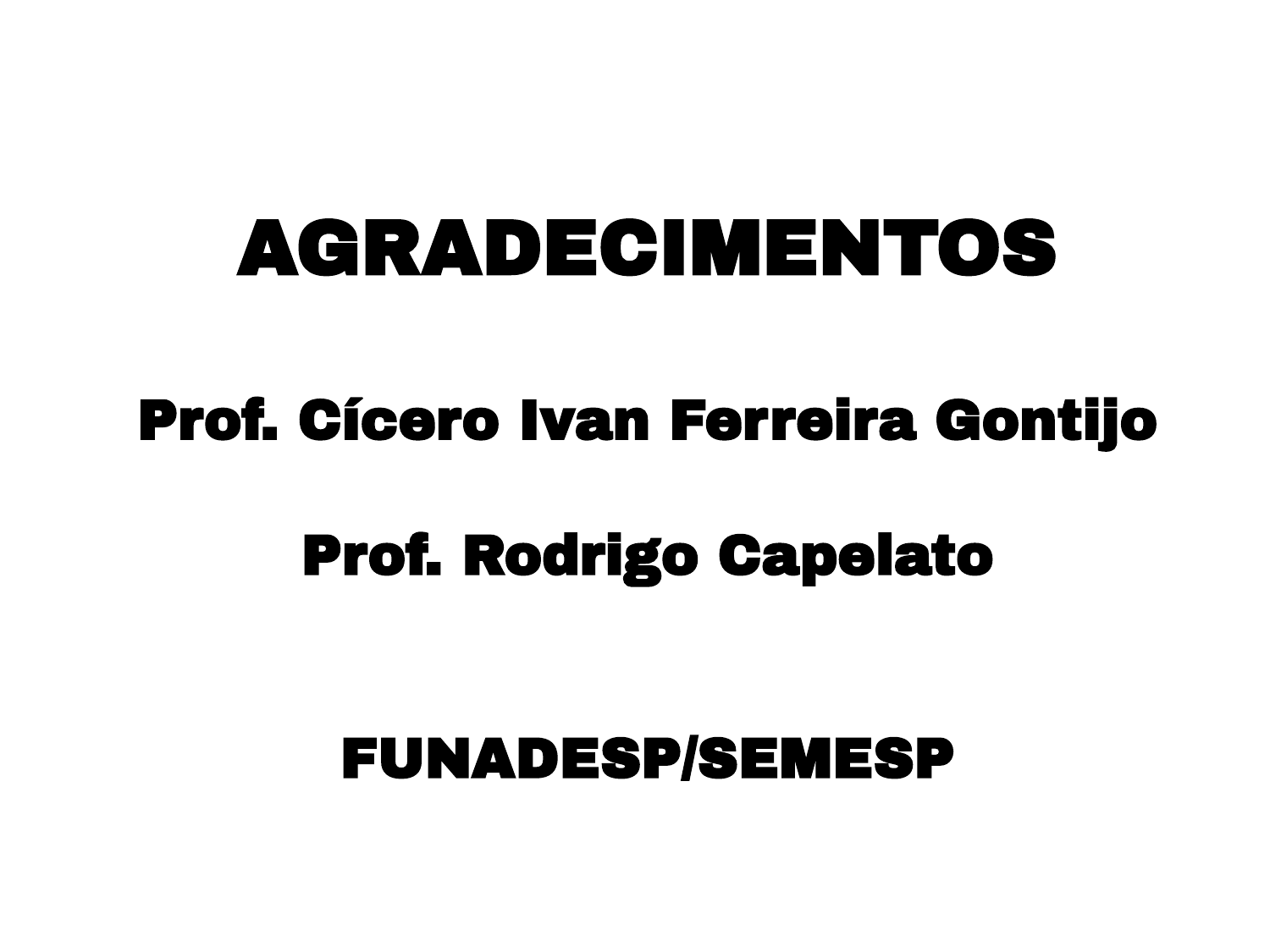

AGRADECIMENTOS

Prof. Cícero Ivan Ferreira Gontijo

Prof. Rodrigo Capelato

FUNADESP/SEMESP